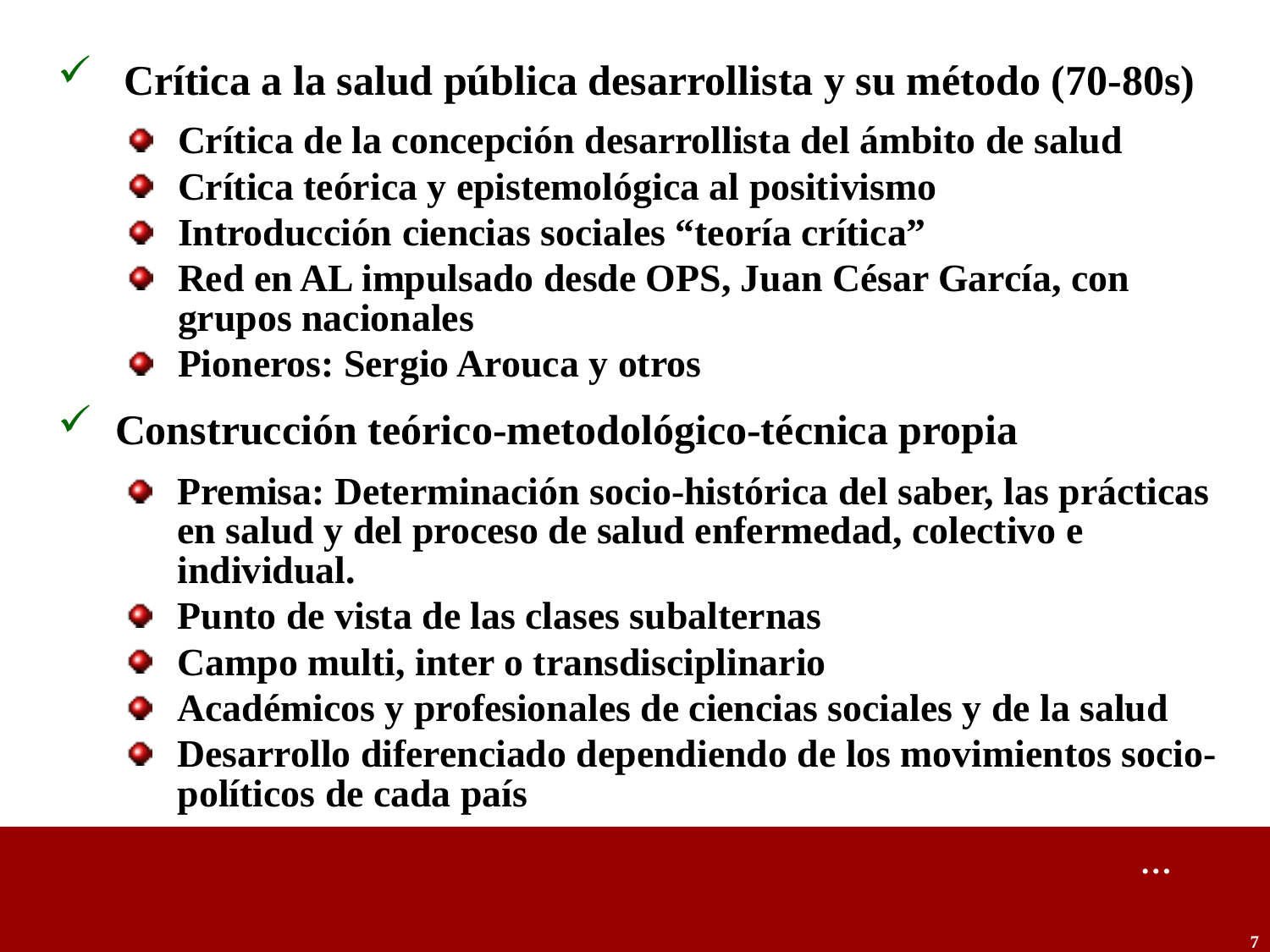

Crítica a la salud pública desarrollista y su método (70-80s)
Crítica de la concepción desarrollista del ámbito de salud
Crítica teórica y epistemológica al positivismo
Introducción ciencias sociales “teoría crítica”
Red en AL impulsado desde OPS, Juan César García, con grupos nacionales
Pioneros: Sergio Arouca y otros
  Construcción teórico-metodológico-técnica propia
Premisa: Determinación socio-histórica del saber, las prácticas en salud y del proceso de salud enfermedad, colectivo e individual.
Punto de vista de las clases subalternas
Campo multi, inter o transdisciplinario
Académicos y profesionales de ciencias sociales y de la salud
Desarrollo diferenciado dependiendo de los movimientos socio-políticos de cada país
…